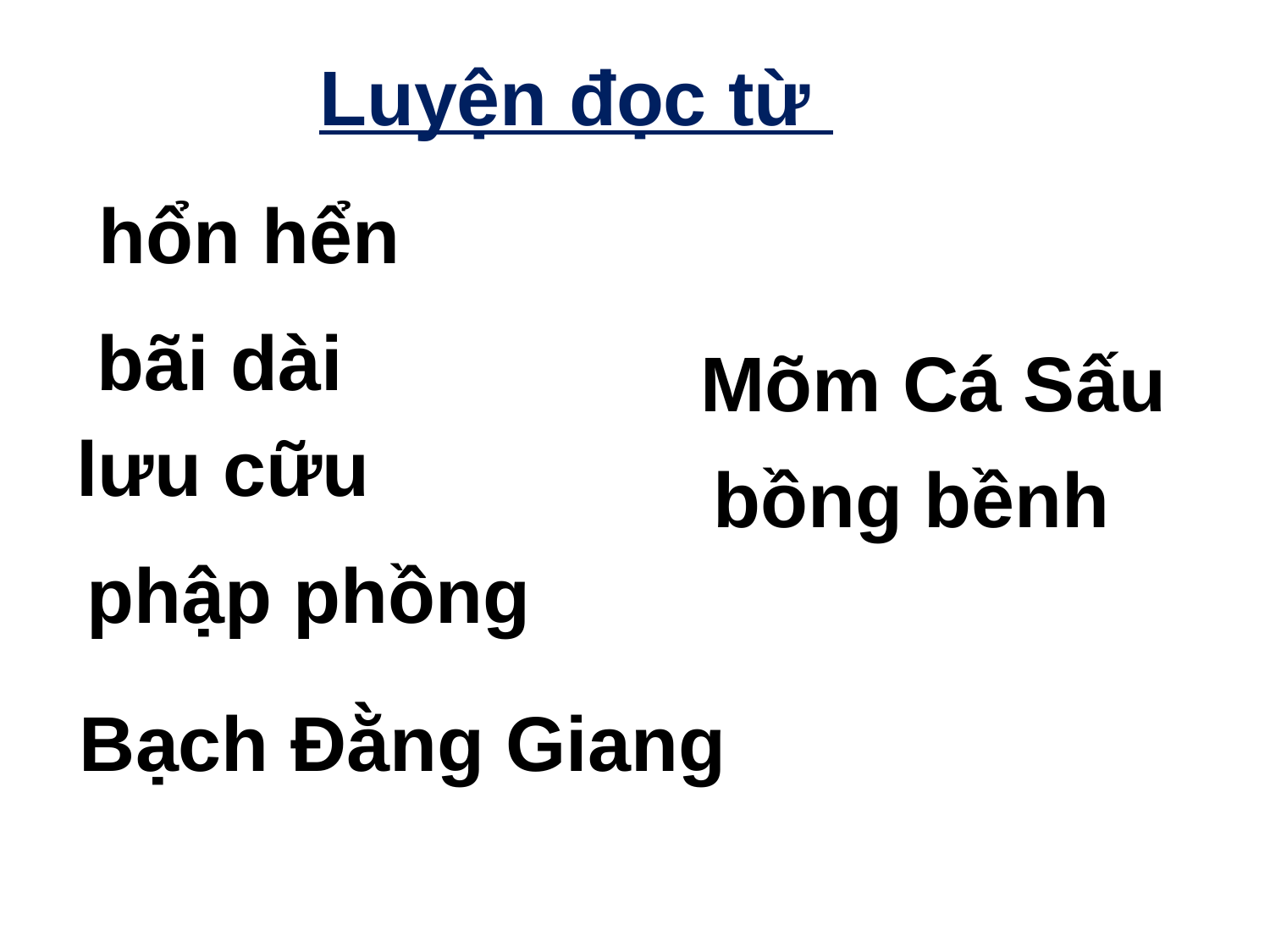

Luyện đọc từ
hổn hển
bãi dài
Mõm Cá Sấu
 lưu cữu
bồng bềnh
 phập phồng
Bạch Đằng Giang